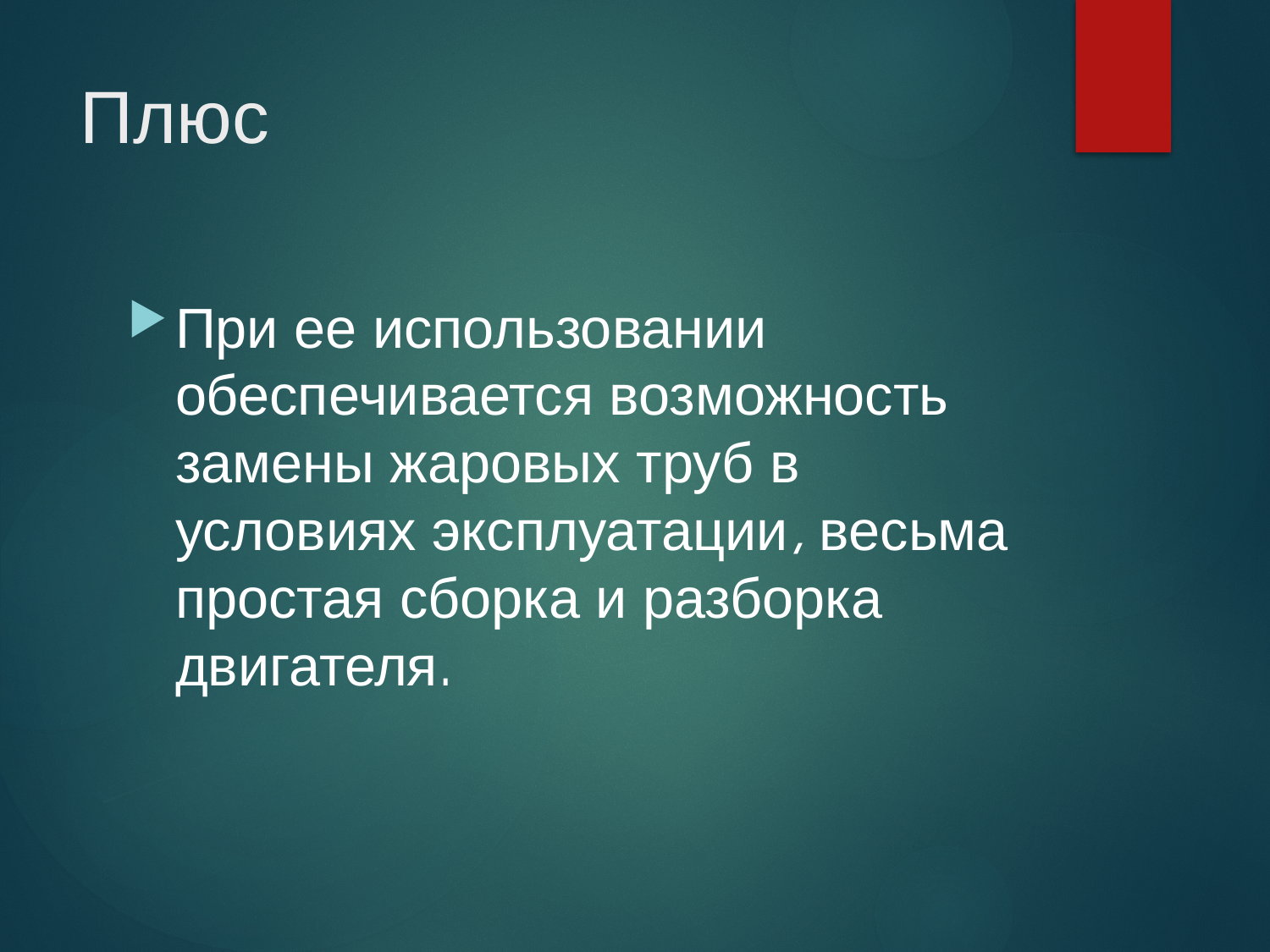

# Плюс
При ее использовании обеспечивается возможность замены жаровых труб в условиях эксплуатации, весьма простая сборка и разборка двигателя.